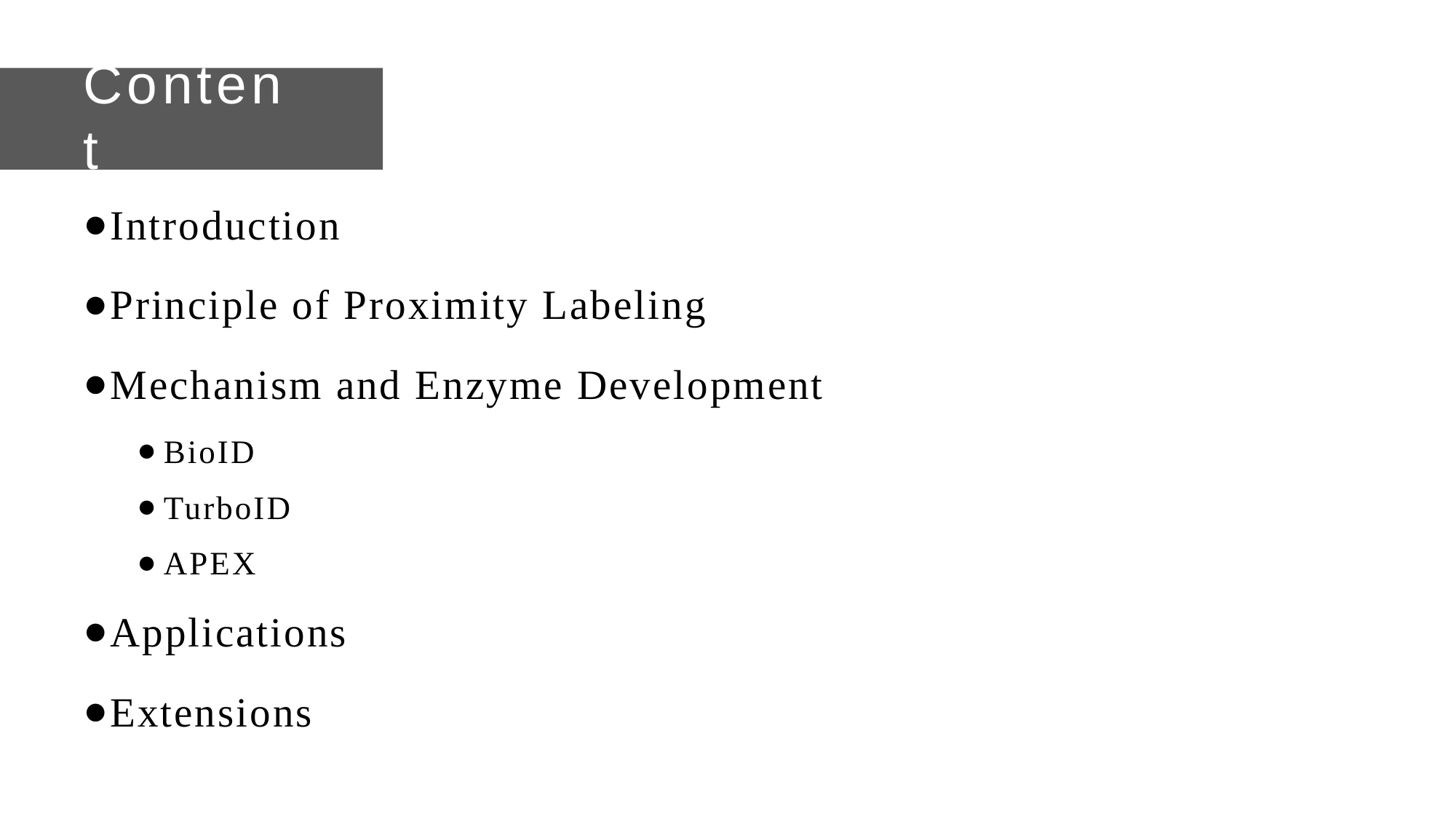

# Content
Introduction
Principle of Proximity Labeling
Mechanism and Enzyme Development
BioID
TurboID
APEX
Applications
Extensions